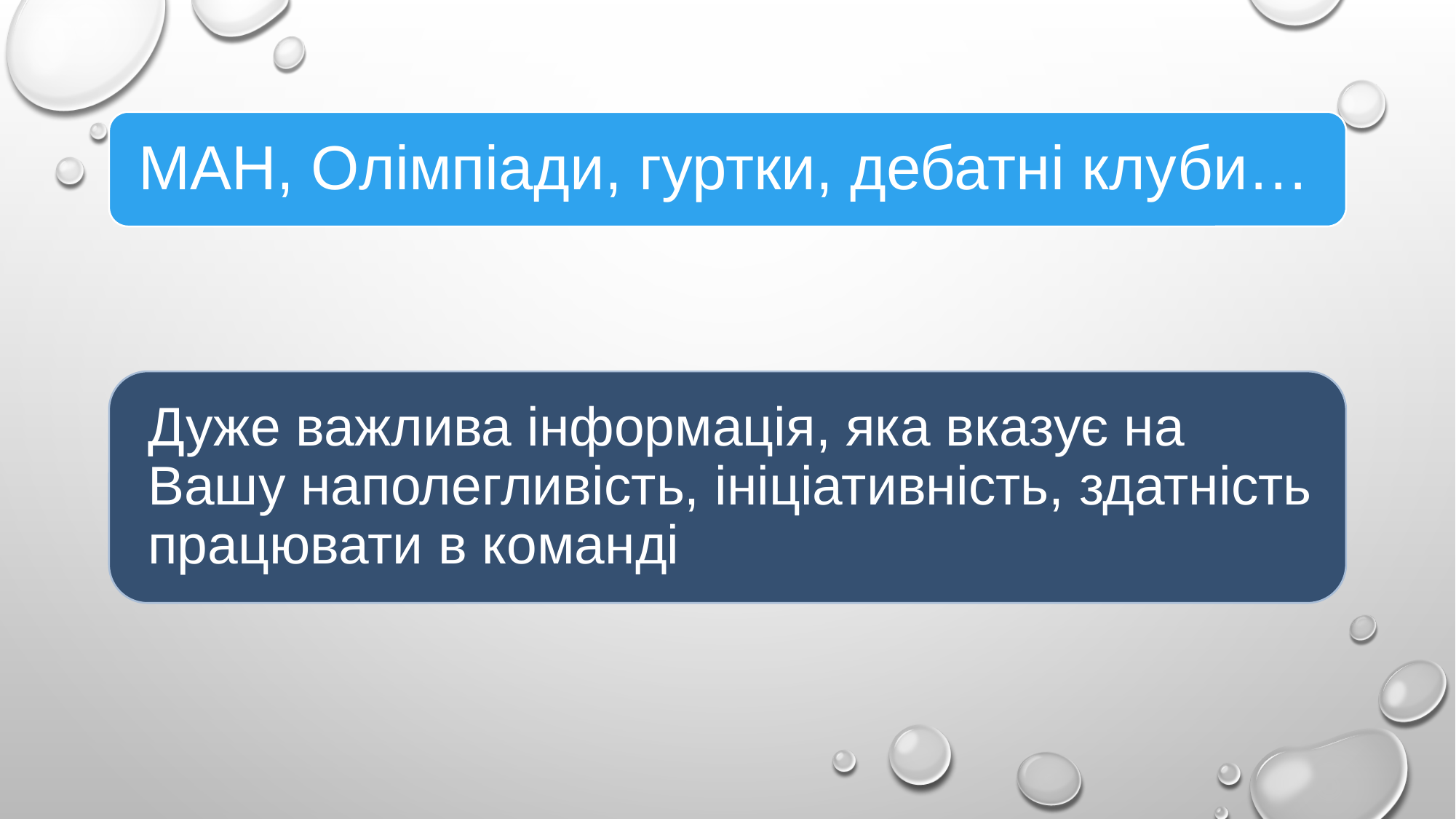

МАН, Олімпіади, гуртки, дебатні клуби…
Дуже важлива інформація, яка вказує на Вашу наполегливість, ініціативність, здатність працювати в команді